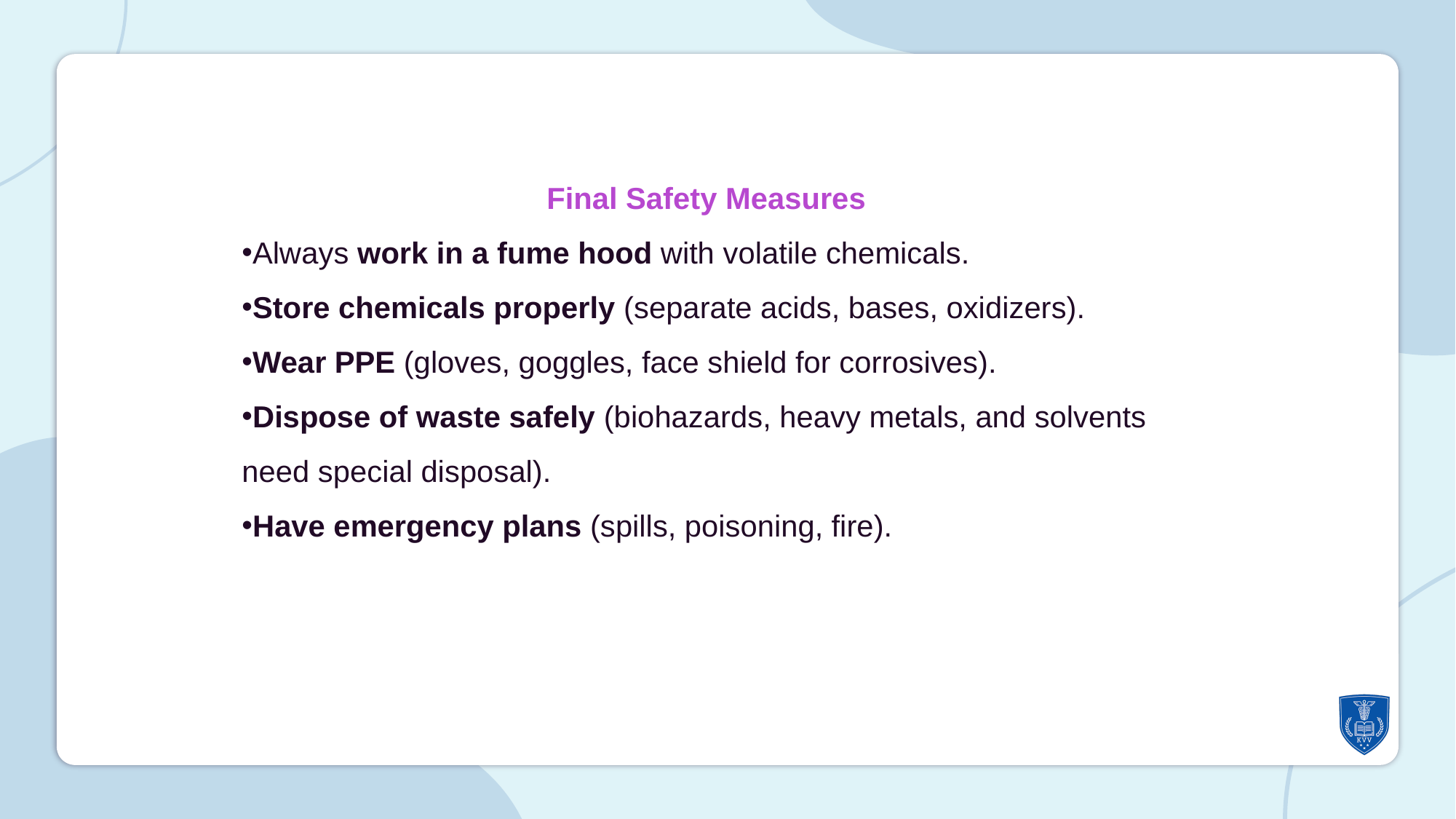

Final Safety Measures
Always work in a fume hood with volatile chemicals.
Store chemicals properly (separate acids, bases, oxidizers).
Wear PPE (gloves, goggles, face shield for corrosives).
Dispose of waste safely (biohazards, heavy metals, and solvents need special disposal).
Have emergency plans (spills, poisoning, fire).